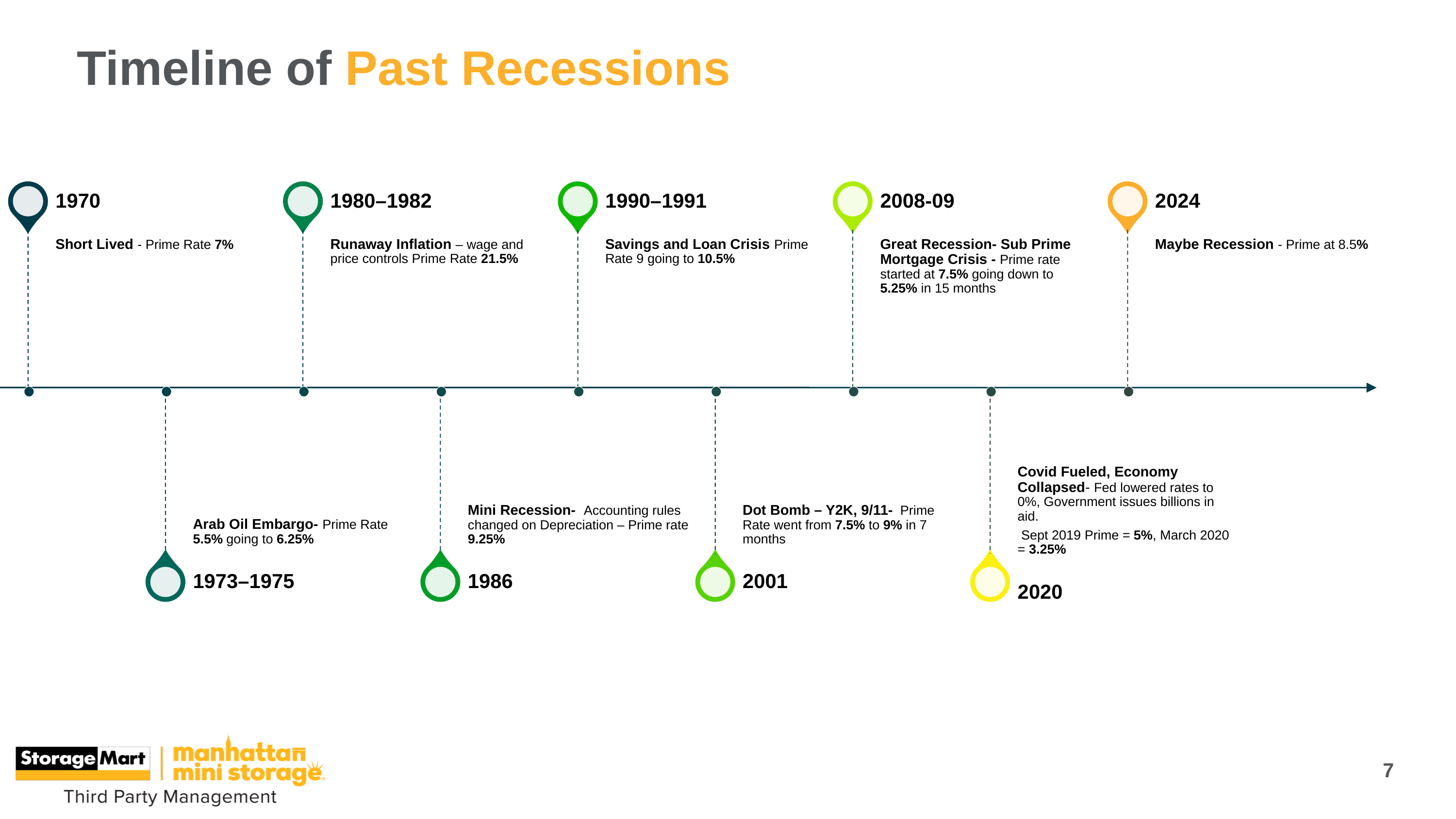

Timeline of Past Recessions
Short Lived - Prime Rate 7%
1970
Arab Oil Embargo- Prime Rate 5.5% going to 6.25%
1973–1975
Runaway Inflation – wage and price controls Prime Rate 21.5%
1980–1982
Mini Recession-  Accounting rules changed on Depreciation – Prime rate 9.25%
1986
Savings and Loan Crisis Prime Rate 9 going to 10.5%
1990–1991
Dot Bomb – Y2K, 9/11-  Prime Rate went from 7.5% to 9% in 7 months
2001
Great Recession- Sub Prime Mortgage Crisis - Prime rate started at 7.5% going down to 5.25% in 15 months
2008-09
Covid Fueled, Economy Collapsed- Fed lowered rates to 0%, Government issues billions in aid.
 Sept 2019 Prime = 5%, March 2020 = 3.25%
2020
Maybe Recession - Prime at 8.5%
2024